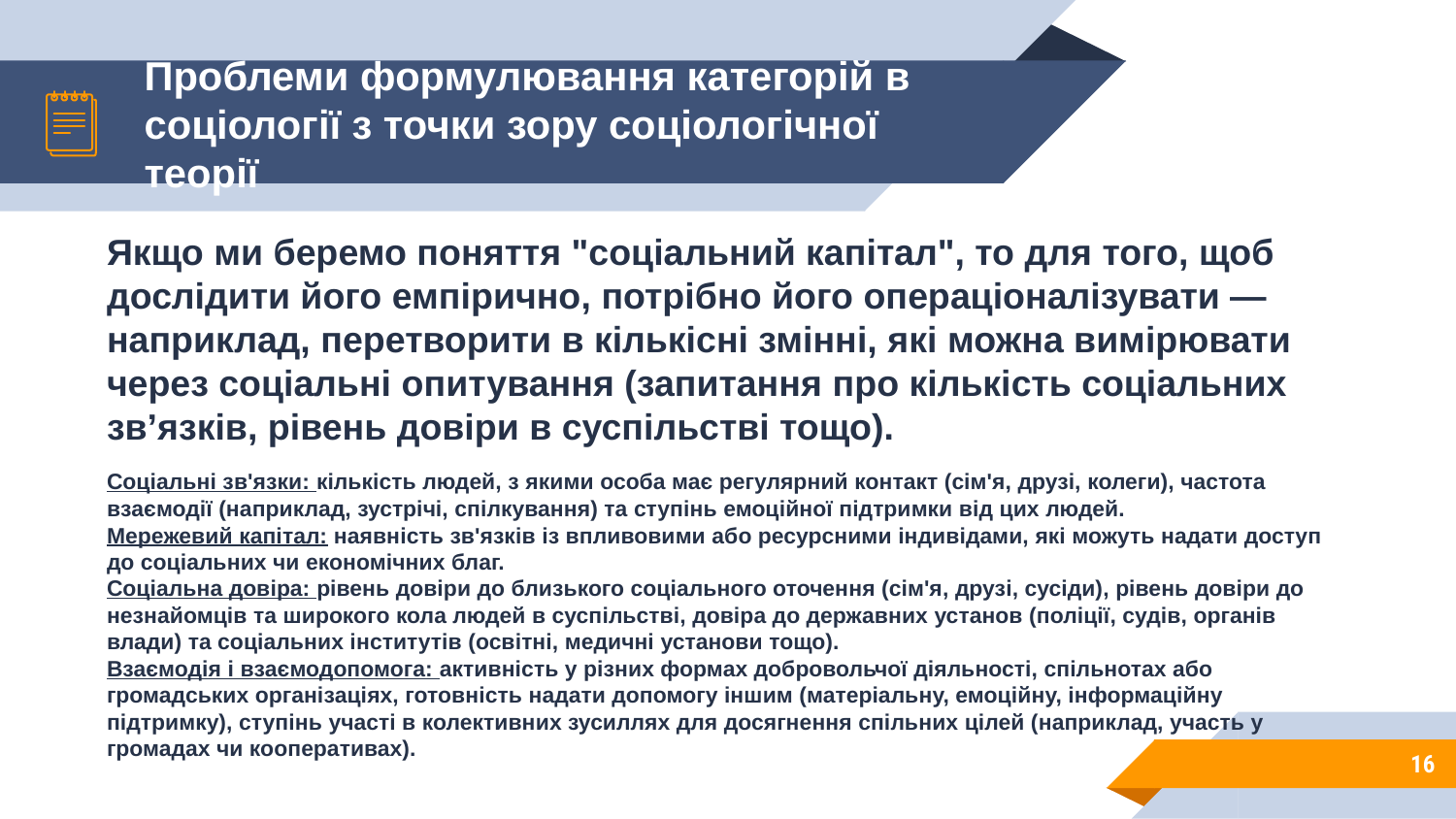

# Проблеми формулювання категорій в соціології з точки зору соціологічної теорії

Якщо ми беремо поняття "соціальний капітал", то для того, щоб дослідити його емпірично, потрібно його операціоналізувати — наприклад, перетворити в кількісні змінні, які можна вимірювати через соціальні опитування (запитання про кількість соціальних зв’язків, рівень довіри в суспільстві тощо).
Соціальні зв'язки: кількість людей, з якими особа має регулярний контакт (сім'я, друзі, колеги), частота взаємодії (наприклад, зустрічі, спілкування) та ступінь емоційної підтримки від цих людей.
Мережевий капітал: наявність зв'язків із впливовими або ресурсними індивідами, які можуть надати доступ до соціальних чи економічних благ.
Соціальна довіра: рівень довіри до близького соціального оточення (сім'я, друзі, сусіди), рівень довіри до незнайомців та широкого кола людей в суспільстві, довіра до державних установ (поліції, судів, органів влади) та соціальних інститутів (освітні, медичні установи тощо).
Взаємодія і взаємодопомога: активність у різних формах добровольчої діяльності, спільнотах або громадських організаціях, готовність надати допомогу іншим (матеріальну, емоційну, інформаційну підтримку), ступінь участі в колективних зусиллях для досягнення спільних цілей (наприклад, участь у громадах чи кооперативах).
16